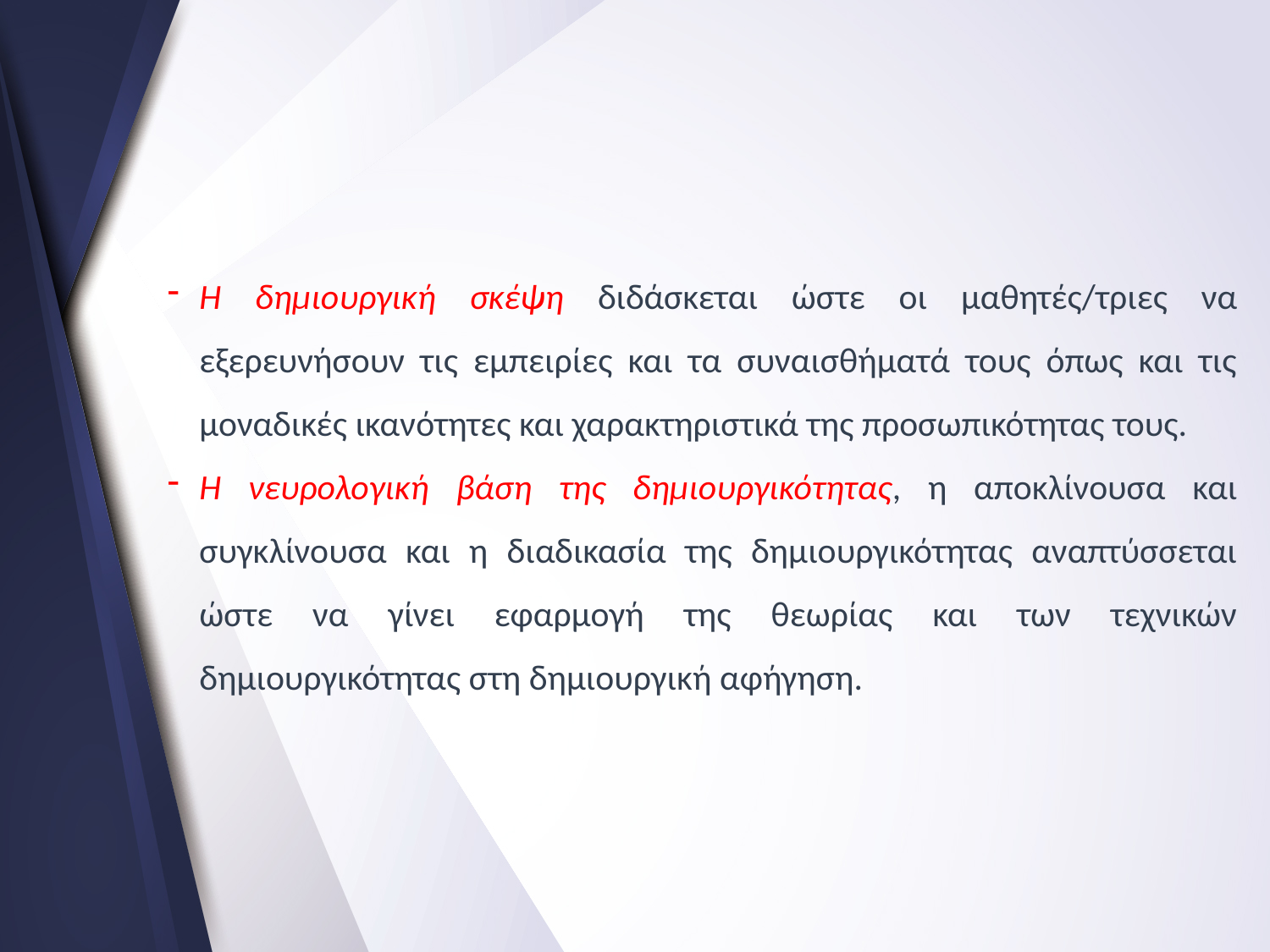

Η δημιουργική σκέψη διδάσκεται ώστε οι μαθητές/τριες να εξερευνήσουν τις εμπειρίες και τα συναισθήματά τους όπως και τις μοναδικές ικανότητες και χαρακτηριστικά της προσωπικότητας τους.
Η νευρολογική βάση της δημιουργικότητας, η αποκλίνουσα και συγκλίνουσα και η διαδικασία της δημιουργικότητας αναπτύσσεται ώστε να γίνει εφαρμογή της θεωρίας και των τεχνικών δημιουργικότητας στη δημιουργική αφήγηση.